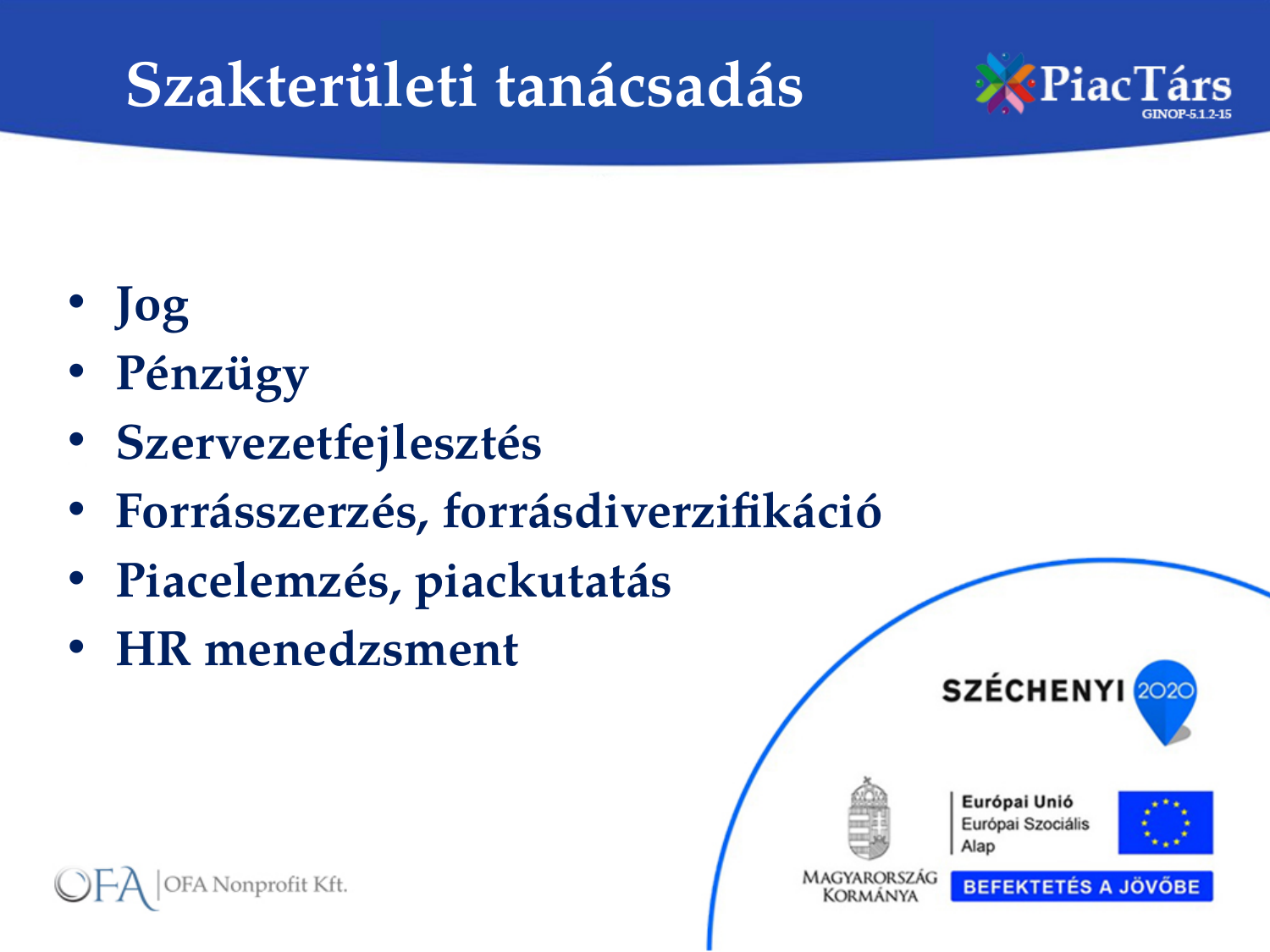

# Szakterületi tanácsadás

Jog
Pénzügy
Szervezetfejlesztés
Forrásszerzés, forrásdiverzifikáció
Piacelemzés, piackutatás
HR menedzsment